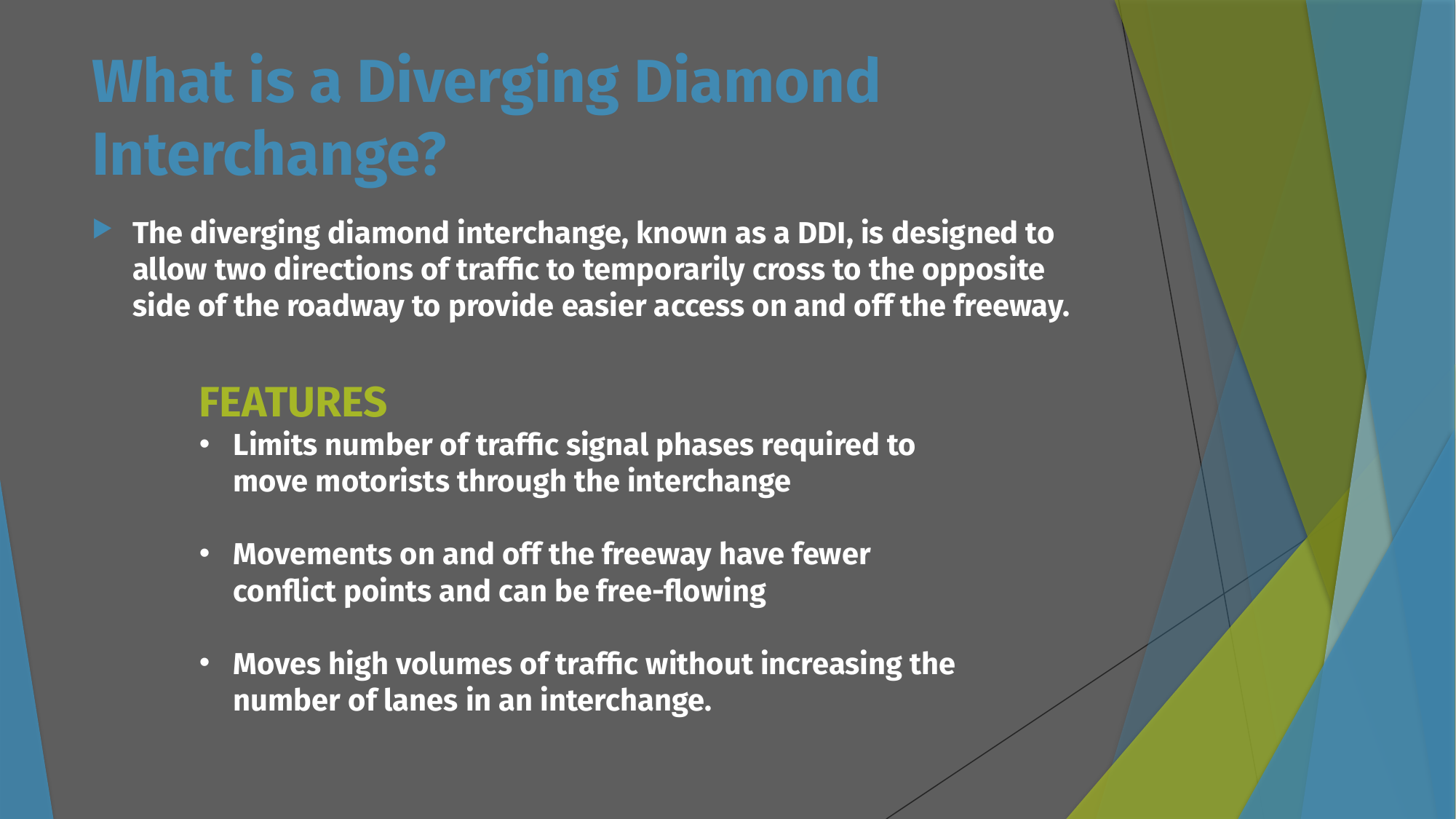

# What is a Diverging Diamond Interchange?
The diverging diamond interchange, known as a DDI, is designed to allow two directions of traffic to temporarily cross to the opposite side of the roadway to provide easier access on and off the freeway.
FEATURES
Limits number of traffic signal phases required to move motorists through the interchange

Movements on and off the freeway have fewer conflict points and can be free-flowing

Moves high volumes of traffic without increasing the number of lanes in an interchange.